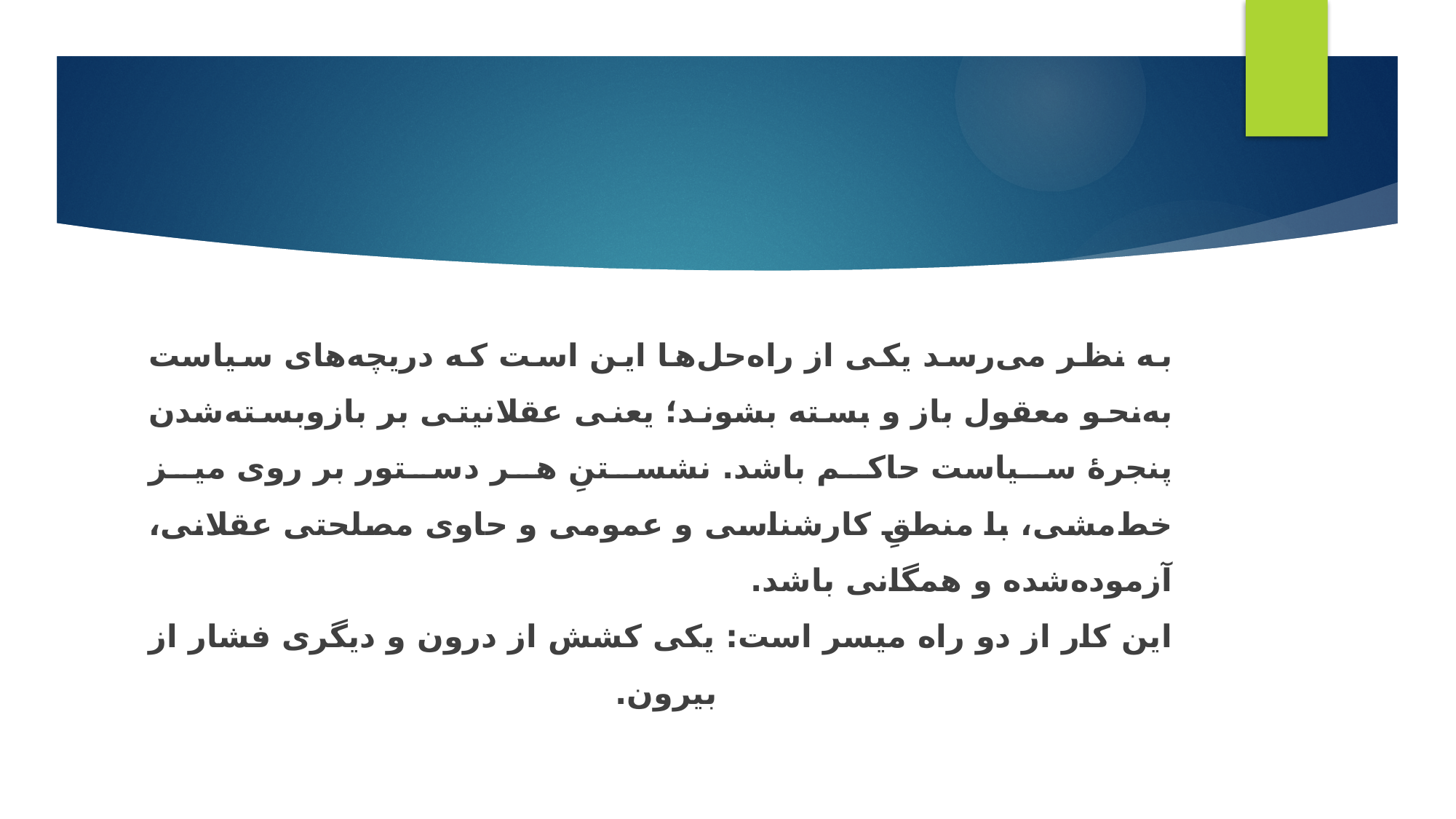

#
به نظر می‌رسد یکی از راه‌حل‌ها این است که دریچه‌های سیاست به‌نحو معقول باز و بسته بشوند؛ یعنی عقلانیتی بر بازوبسته‌شدن پنجرۀ سیاست حاکم باشد. نشستنِ هر دستور بر روی میز خط‌مشی، با منطقِ کارشناسی و عمومی و حاوی مصلحتی عقلانی، آزموده‌شده و همگانی باشد.
این کار از دو راه میسر است: یکی کشش از درون و دیگری فشار از بیرون.